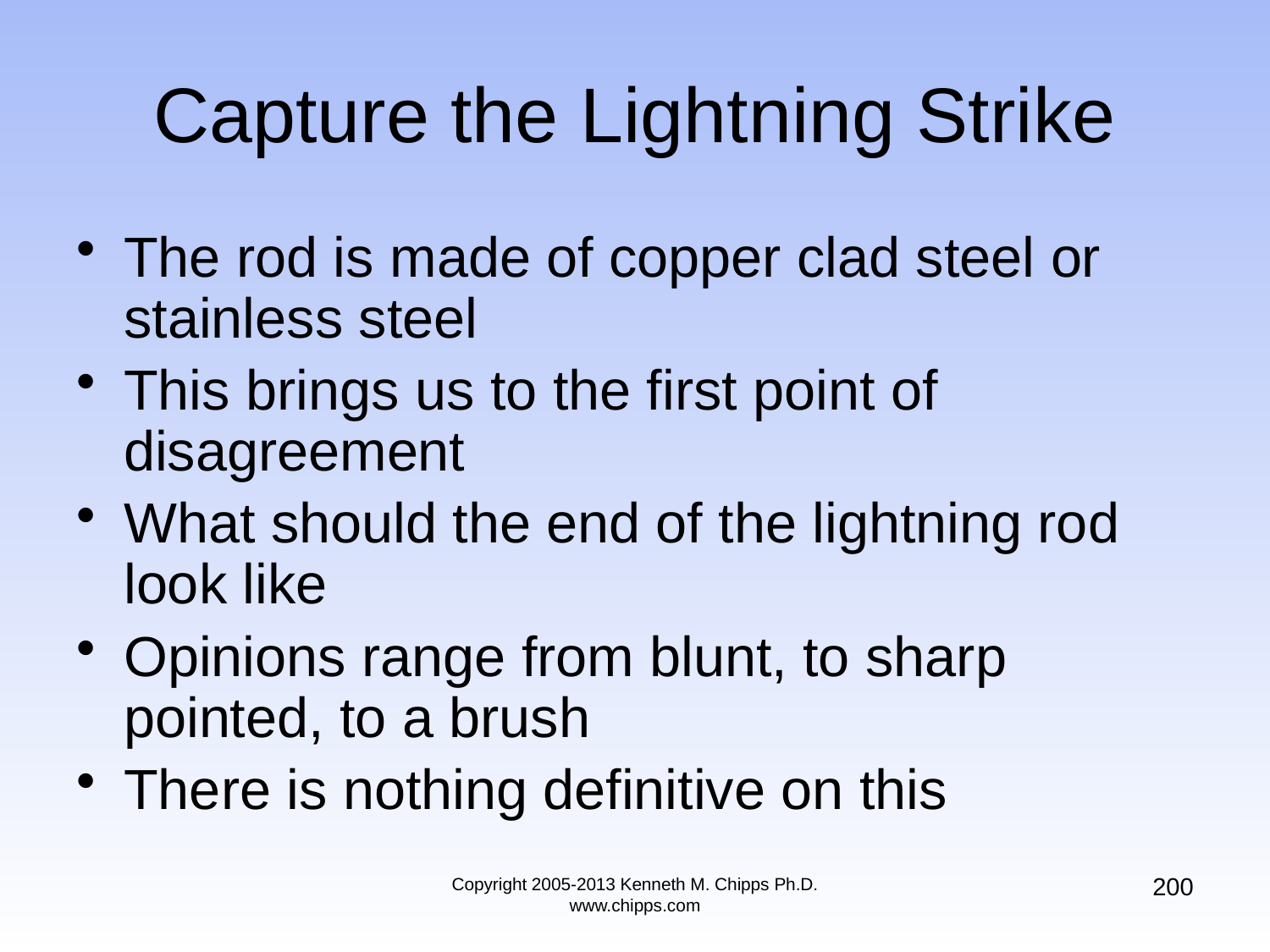

# Capture the Lightning Strike
The rod is made of copper clad steel or stainless steel
This brings us to the first point of disagreement
What should the end of the lightning rod look like
Opinions range from blunt, to sharp pointed, to a brush
There is nothing definitive on this
200
Copyright 2005-2013 Kenneth M. Chipps Ph.D. www.chipps.com